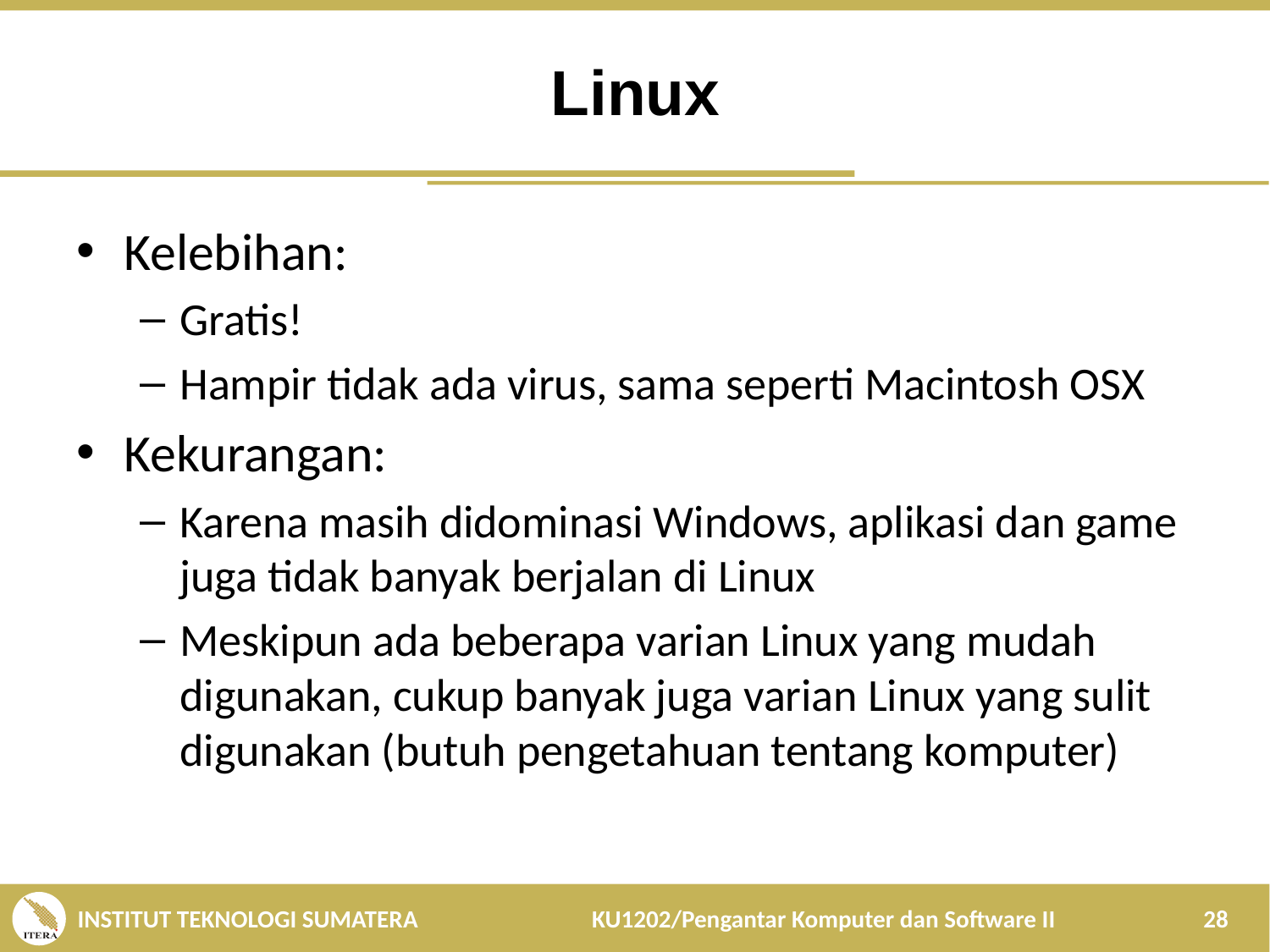

# Linux
Kelebihan:
Gratis!
Hampir tidak ada virus, sama seperti Macintosh OSX
Kekurangan:
Karena masih didominasi Windows, aplikasi dan game juga tidak banyak berjalan di Linux
Meskipun ada beberapa varian Linux yang mudah digunakan, cukup banyak juga varian Linux yang sulit digunakan (butuh pengetahuan tentang komputer)